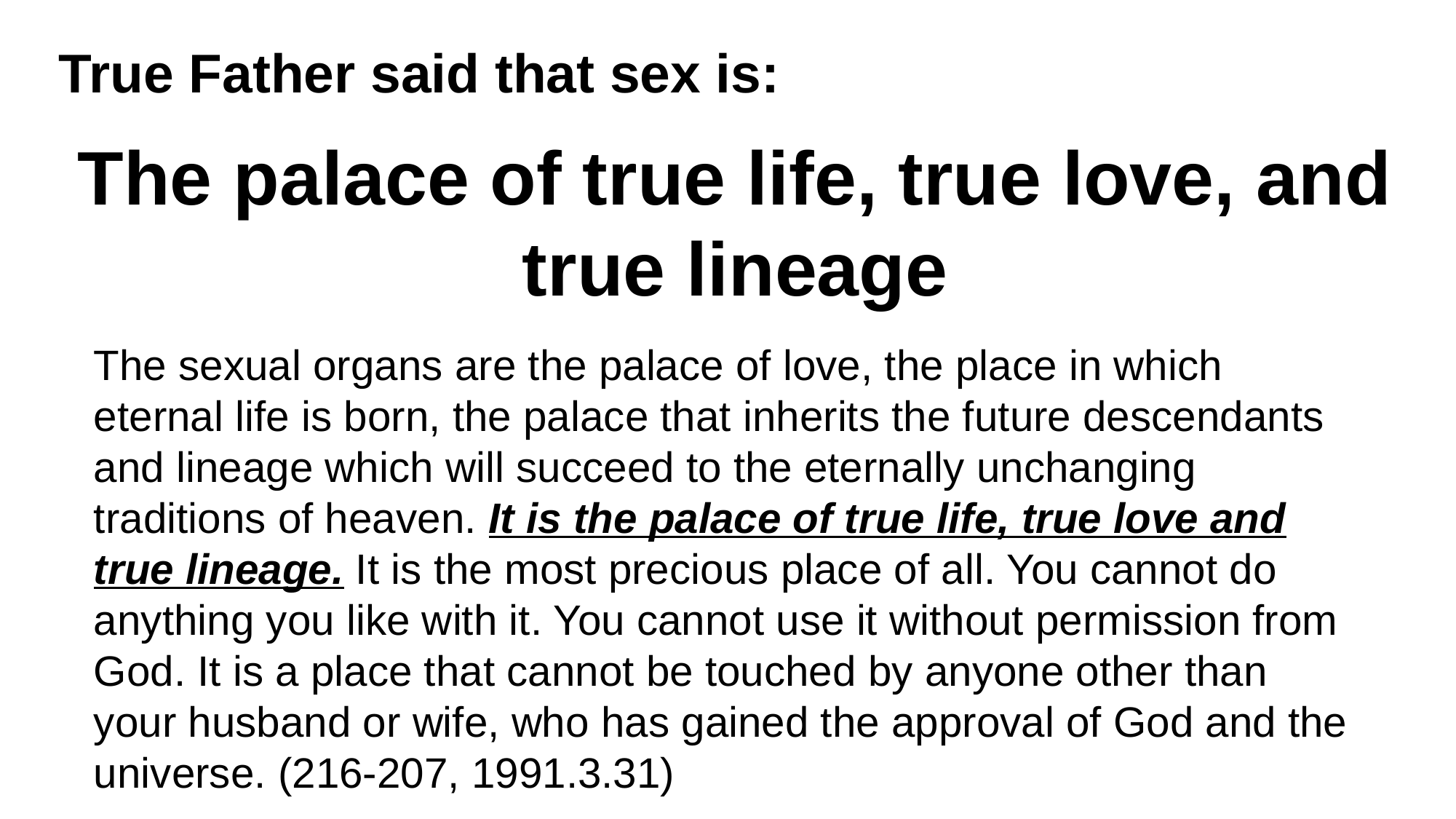

True Father said that sex is:
The palace of true life, true love, and true lineage
The sexual organs are the palace of love, the place in which eternal life is born, the palace that inherits the future descendants and lineage which will succeed to the eternally unchanging traditions of heaven. It is the palace of true life, true love and true lineage. It is the most precious place of all. You cannot do anything you like with it. You cannot use it without permission from God. It is a place that cannot be touched by anyone other than your husband or wife, who has gained the approval of God and the universe. (216-207, 1991.3.31)